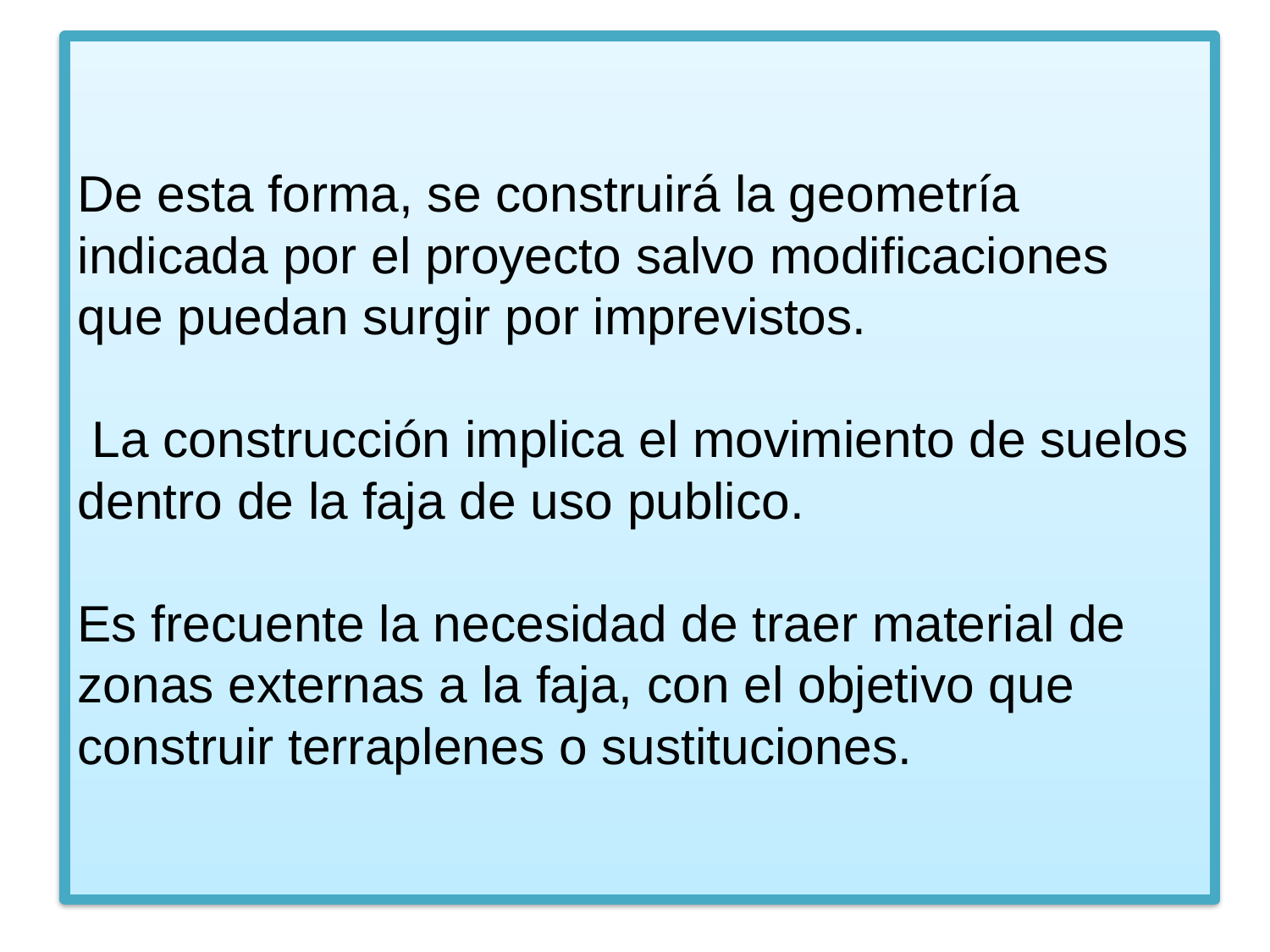

# De esta forma, se construirá la geometría indicada por el proyecto salvo modificaciones que puedan surgir por imprevistos. La construcción implica el movimiento de suelos dentro de la faja de uso publico. Es frecuente la necesidad de traer material de zonas externas a la faja, con el objetivo que construir terraplenes o sustituciones.